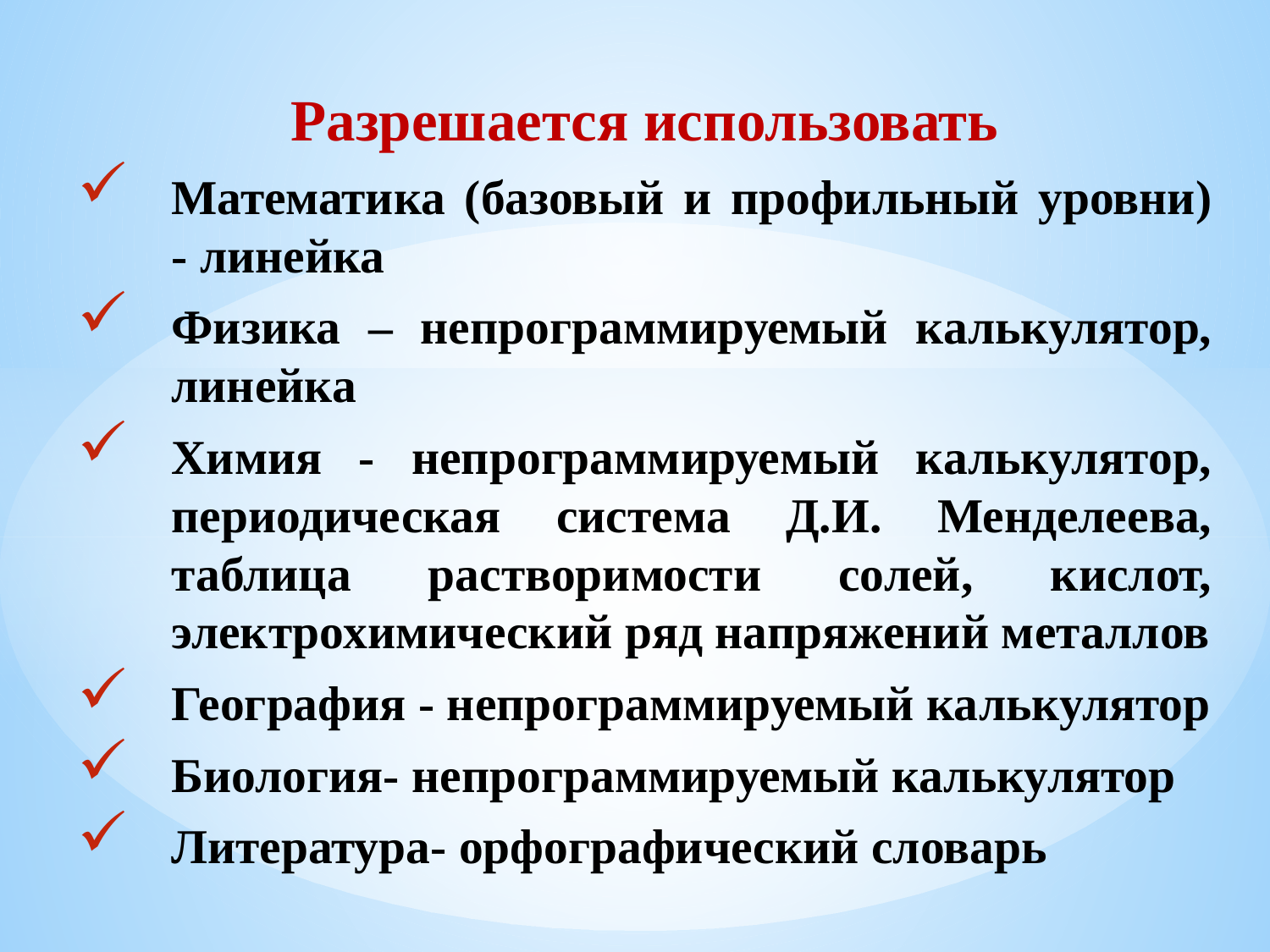

Разрешается использовать
Математика (базовый и профильный уровни) - линейка
Физика – непрограммируемый калькулятор, линейка
Химия - непрограммируемый калькулятор, периодическая система Д.И. Менделеева, таблица растворимости солей, кислот, электрохимический ряд напряжений металлов
География - непрограммируемый калькулятор
Биология- непрограммируемый калькулятор
Литература- орфографический словарь